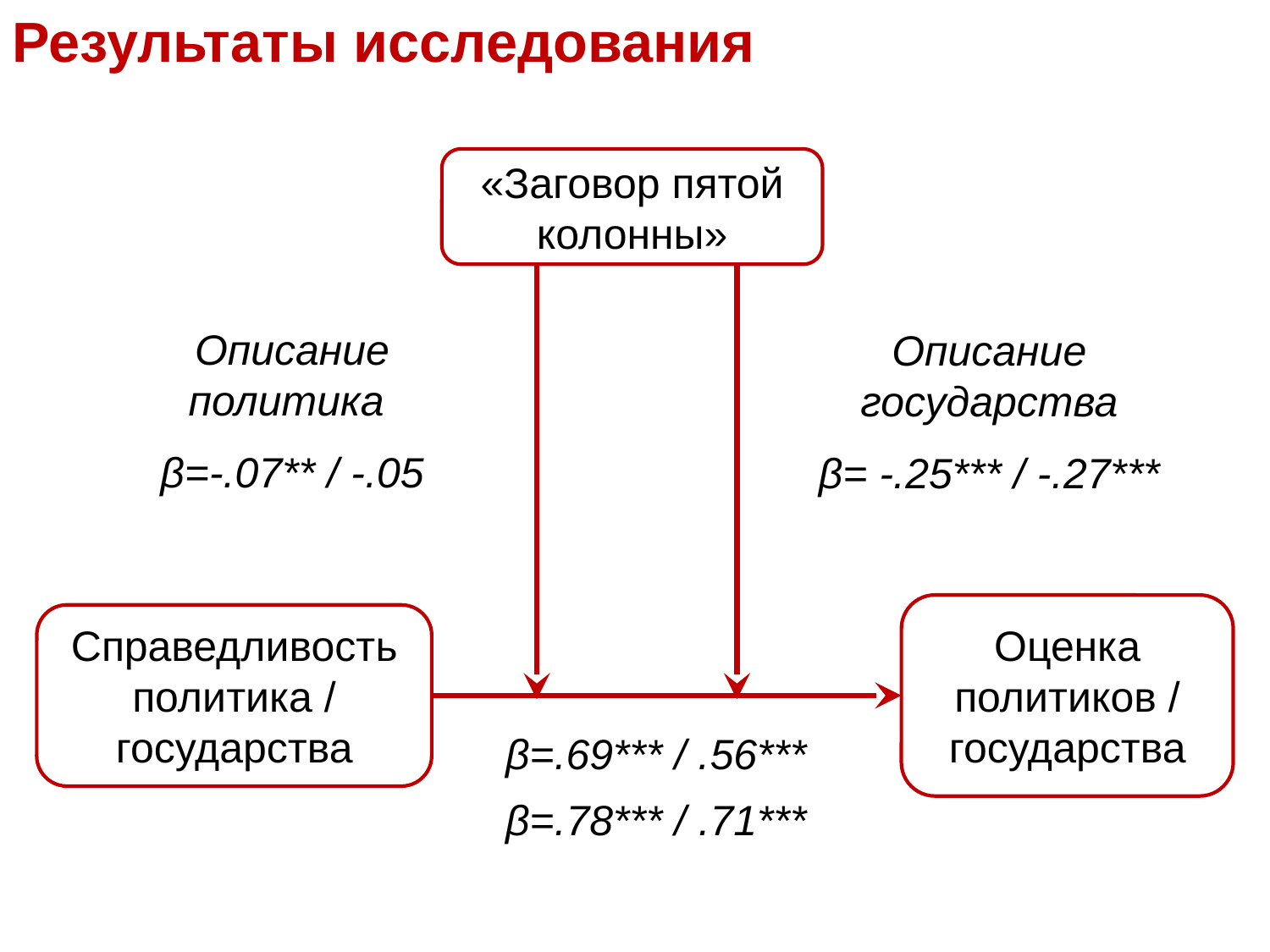

Результаты исследования
«Заговор пятой колонны»
Описание политика
β=-.07** / -.05
Описание государства
β= -.25*** / -.27***
Оценка политиков / государства
Справедливость политика / государства
β=.69*** / .56***
β=.78*** / .71***